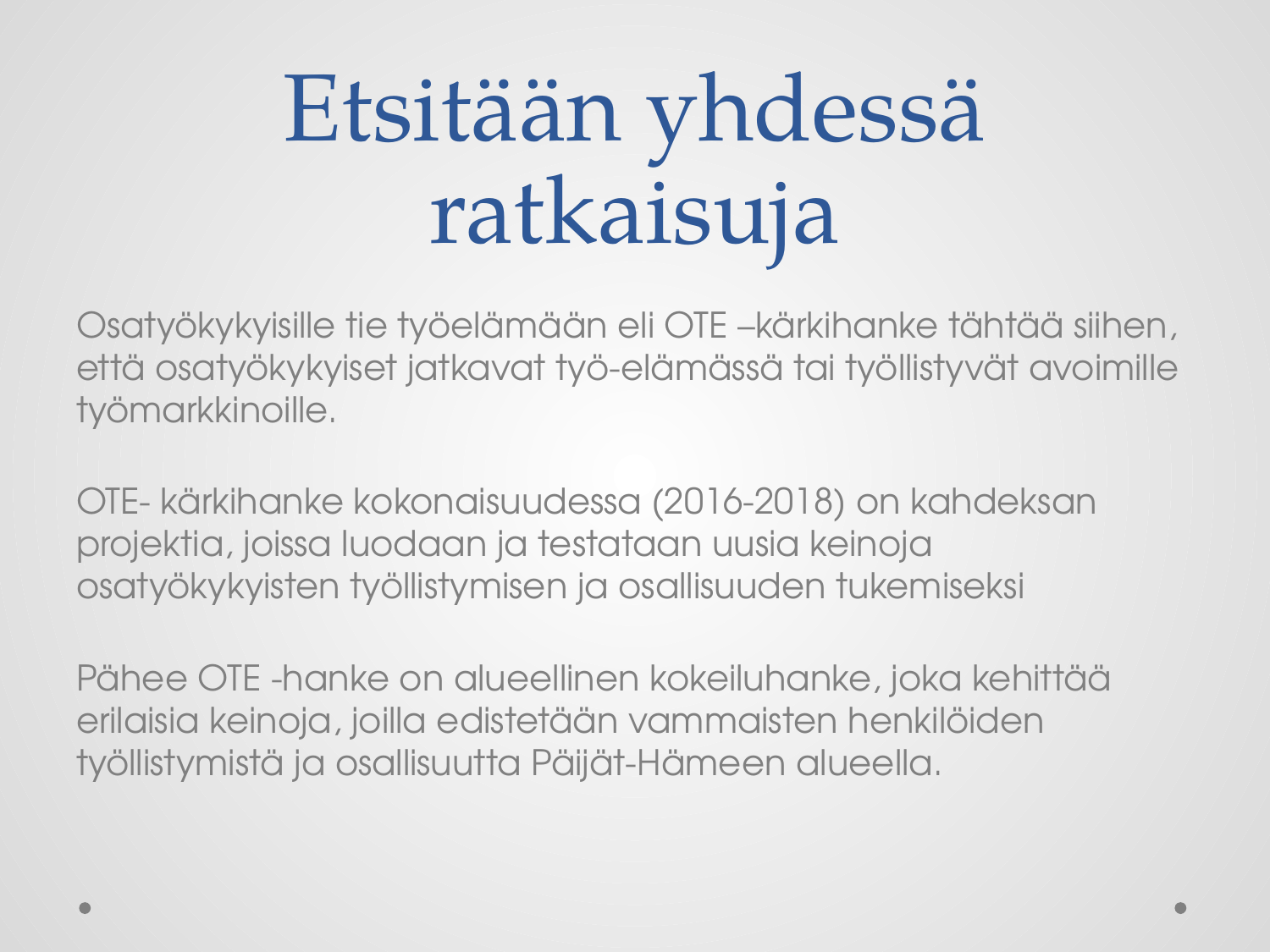

# Etsitään yhdessä ratkaisuja
Osatyökykyisille tie työelämään eli OTE –kärkihanke tähtää siihen, että osatyökykyiset jatkavat työ-elämässä tai työllistyvät avoimille työmarkkinoille.
OTE- kärkihanke kokonaisuudessa (2016-2018) on kahdeksan projektia, joissa luodaan ja testataan uusia keinoja osatyökykyisten työllistymisen ja osallisuuden tukemiseksi
Pähee OTE -hanke on alueellinen kokeiluhanke, joka kehittää erilaisia keinoja, joilla edistetään vammaisten henkilöiden työllistymistä ja osallisuutta Päijät-Hämeen alueella.